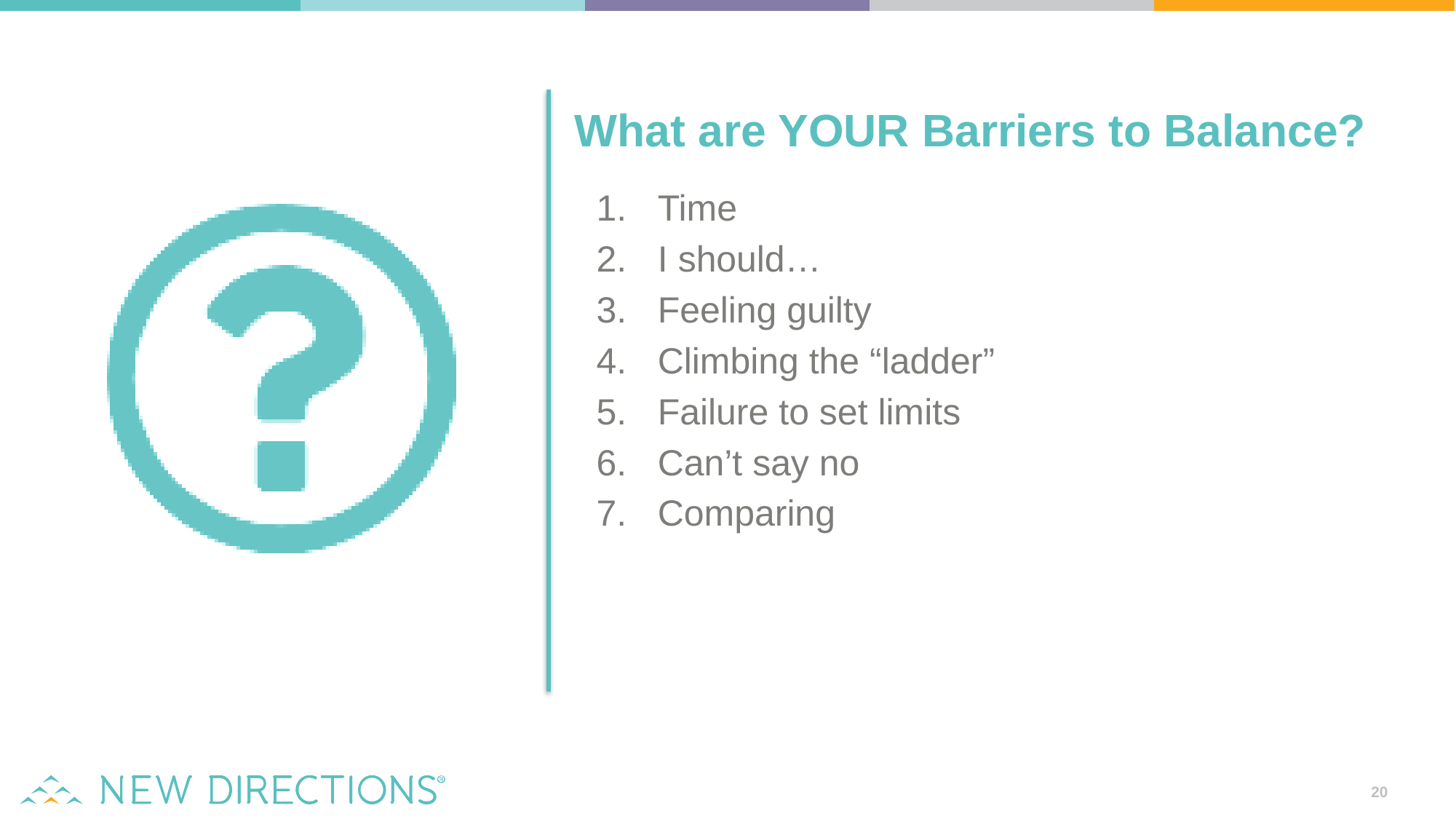

What are YOUR Barriers to Balance?
Time
I should…
Feeling guilty
Climbing the “ladder”
Failure to set limits
Can’t say no
Comparing